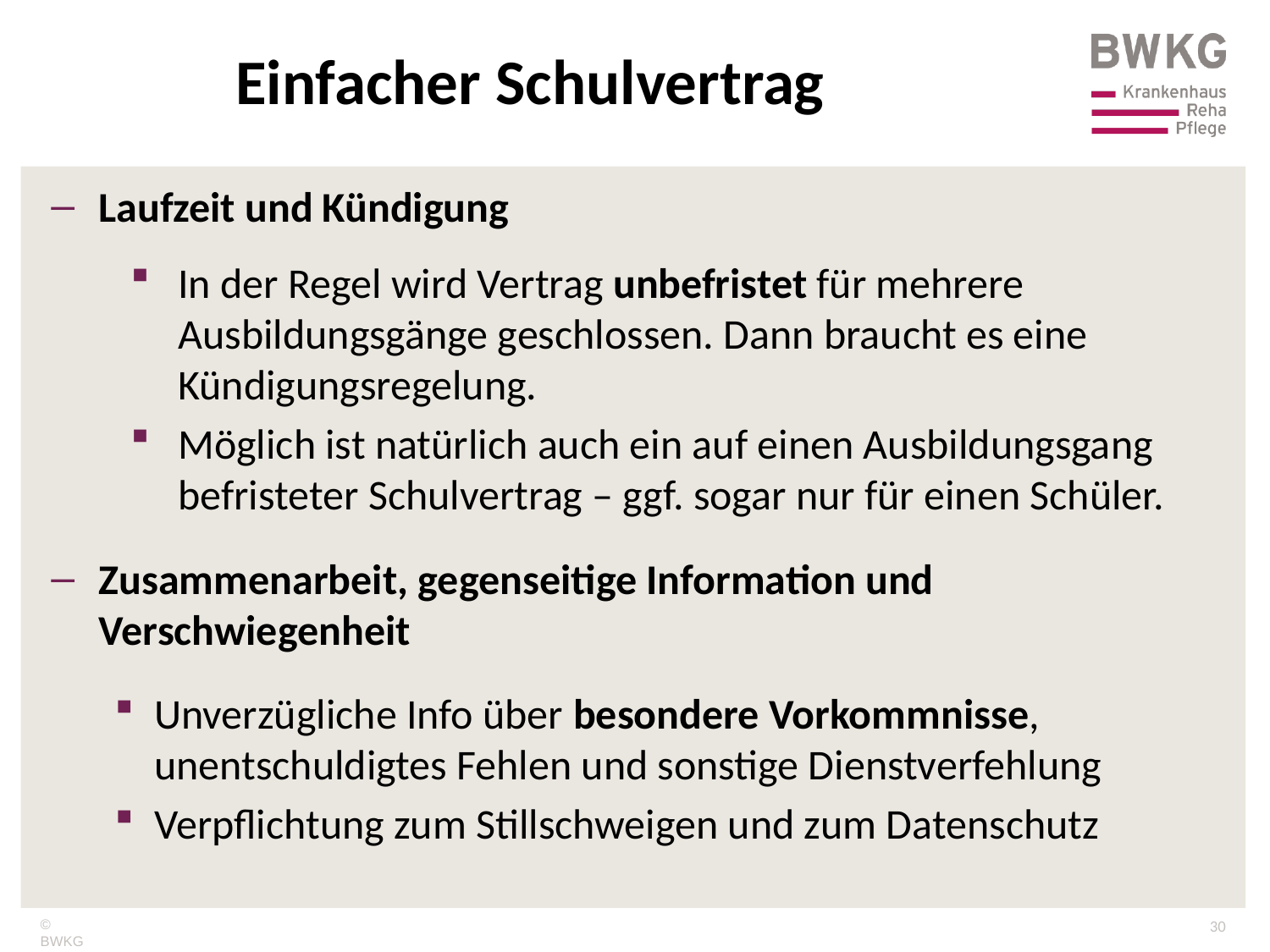

Einfacher Schulvertrag
Laufzeit und Kündigung
In der Regel wird Vertrag unbefristet für mehrere Ausbildungsgänge geschlossen. Dann braucht es eine Kündigungsregelung.
Möglich ist natürlich auch ein auf einen Ausbildungsgang befristeter Schulvertrag – ggf. sogar nur für einen Schüler.
Zusammenarbeit, gegenseitige Information und Verschwiegenheit
Unverzügliche Info über besondere Vorkommnisse, unentschuldigtes Fehlen und sonstige Dienstverfehlung
Verpflichtung zum Stillschweigen und zum Datenschutz
30